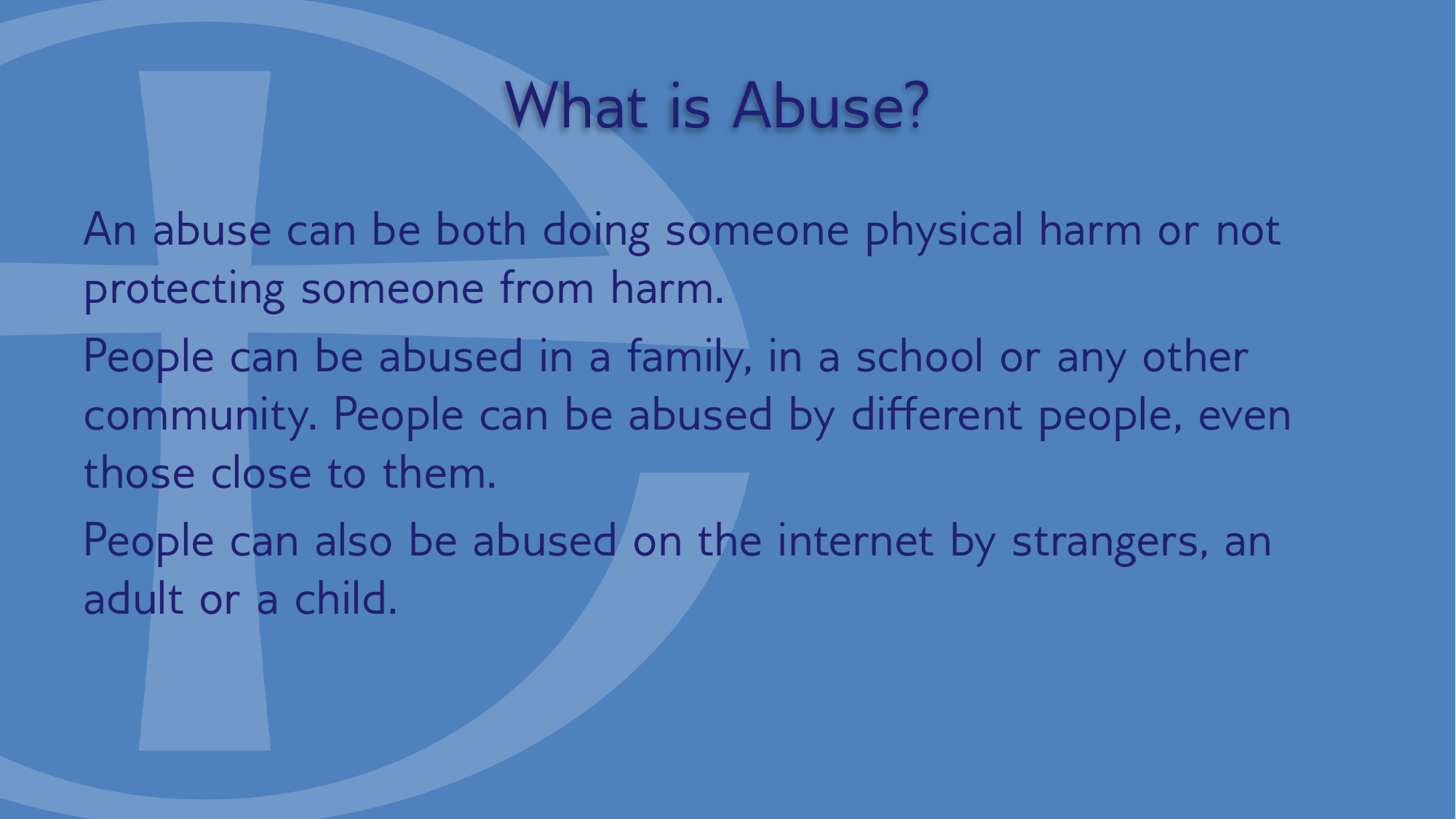

# What is Abuse?
An abuse can be both doing someone physical harm or not protecting someone from harm.
People can be abused in a family, in a school or any other community. People can be abused by different people, even those close to them.
People can also be abused on the internet by strangers, an adult or a child.